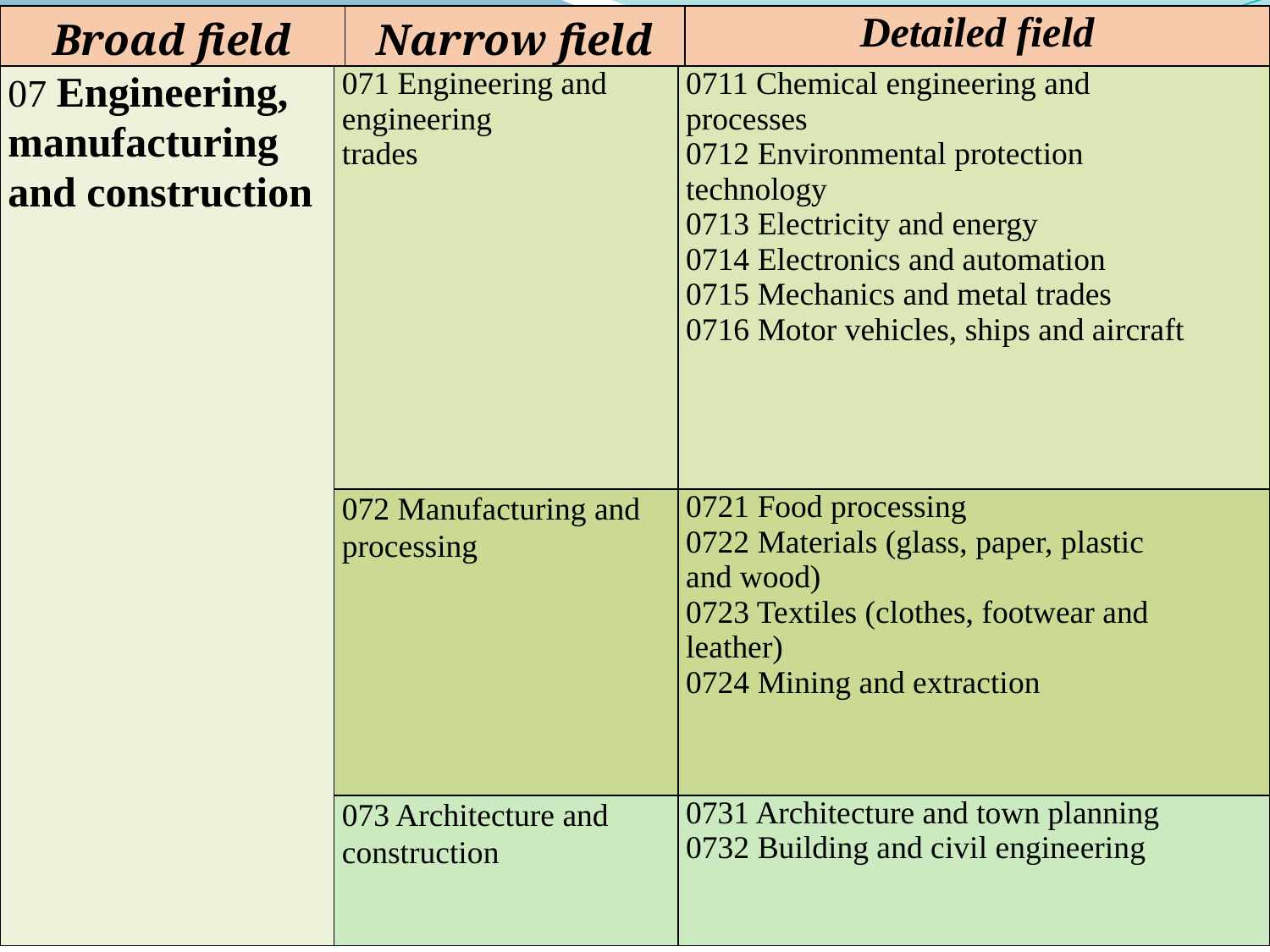

| Broad field | Narrow field | Detailed field |
| --- | --- | --- |
| 07 Engineering, manufacturing and construction | 071 Engineering and engineering trades | 0711 Chemical engineering and processes 0712 Environmental protection technology 0713 Electricity and energy 0714 Electronics and automation 0715 Mechanics and metal trades 0716 Motor vehicles, ships and aircraft |
| --- | --- | --- |
|  | 072 Manufacturing and processing | 0721 Food processing 0722 Materials (glass, paper, plastic and wood) 0723 Textiles (clothes, footwear and leather) 0724 Mining and extraction |
|  | 073 Architecture and construction | 0731 Architecture and town planning 0732 Building and civil engineering |